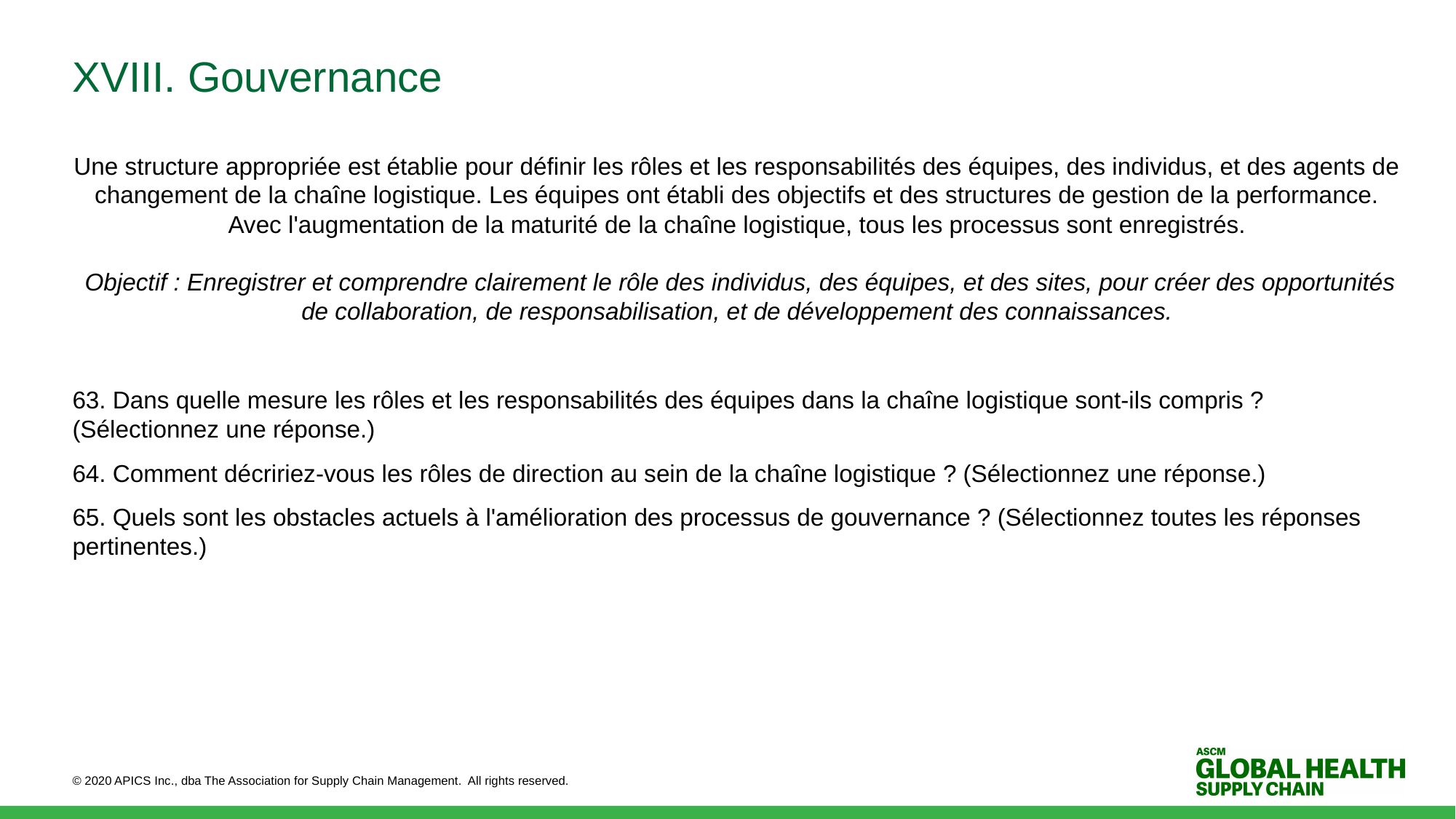

# XVIII. Gouvernance
Une structure appropriée est établie pour définir les rôles et les responsabilités des équipes, des individus, et des agents de changement de la chaîne logistique. Les équipes ont établi des objectifs et des structures de gestion de la performance. Avec l'augmentation de la maturité de la chaîne logistique, tous les processus sont enregistrés.
 Objectif : Enregistrer et comprendre clairement le rôle des individus, des équipes, et des sites, pour créer des opportunités de collaboration, de responsabilisation, et de développement des connaissances.

63. Dans quelle mesure les rôles et les responsabilités des équipes dans la chaîne logistique sont-ils compris ? (Sélectionnez une réponse.)
64. Comment décririez-vous les rôles de direction au sein de la chaîne logistique ? (Sélectionnez une réponse.)
65. Quels sont les obstacles actuels à l'amélioration des processus de gouvernance ? (Sélectionnez toutes les réponses pertinentes.)